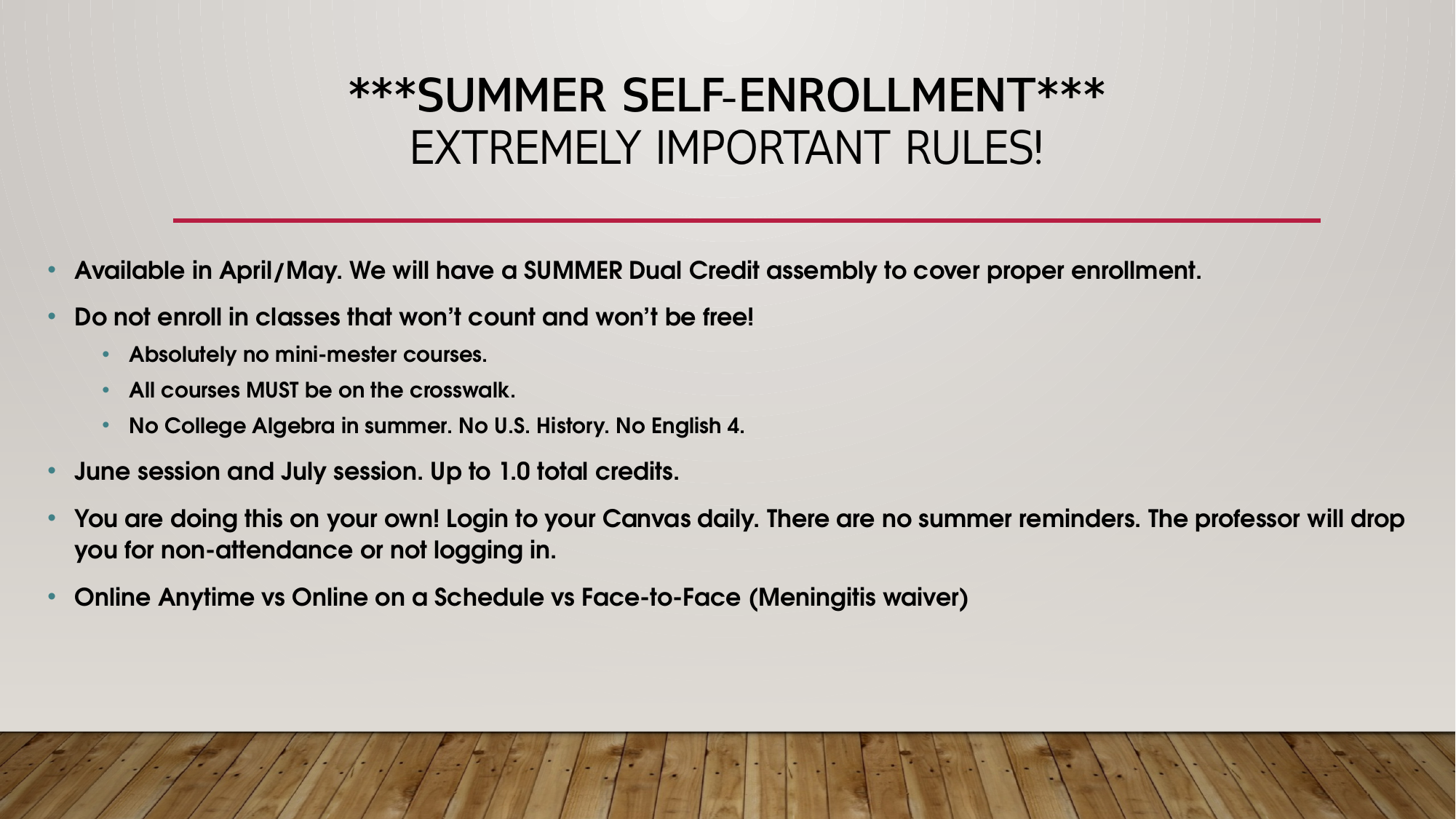

# ***SUMMER SELF-Enrollment*** extremely important rules!
Available in April/May. We will have a SUMMER Dual Credit assembly to cover proper enrollment.
Do not enroll in classes that won’t count and won’t be free!
Absolutely no mini-mester courses.
All courses MUST be on the crosswalk.
No College Algebra in summer. No U.S. History. No English 4.
June session and July session. Up to 1.0 total credits.
You are doing this on your own! Login to your Canvas daily. There are no summer reminders. The professor will drop you for non-attendance or not logging in.
Online Anytime vs Online on a Schedule vs Face-to-Face (Meningitis waiver)